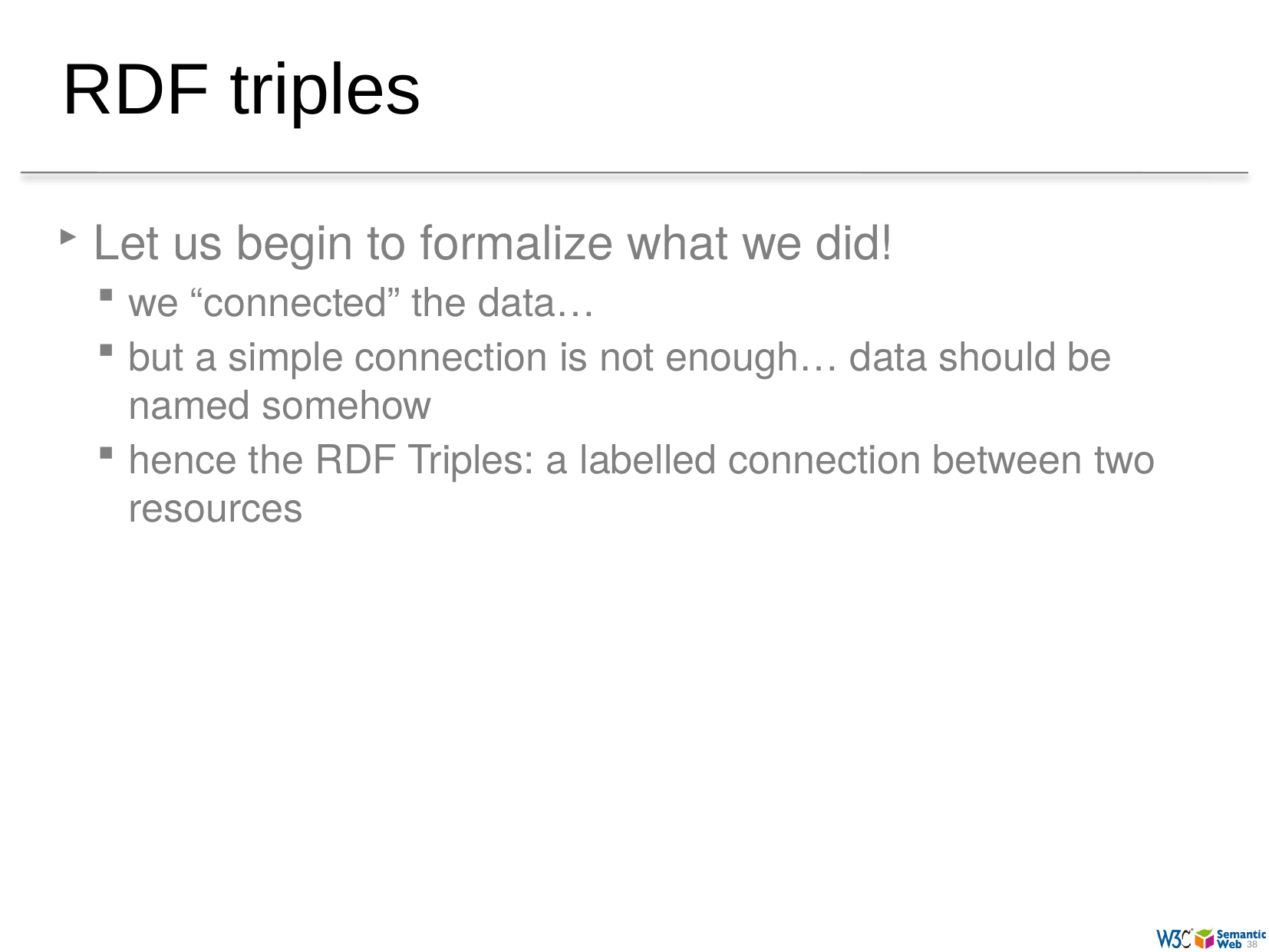

# RDF triples
Let us begin to formalize what we did!
we “connected” the data…
but a simple connection is not enough… data should be named somehow
hence the RDF Triples: a labelled connection between two resources